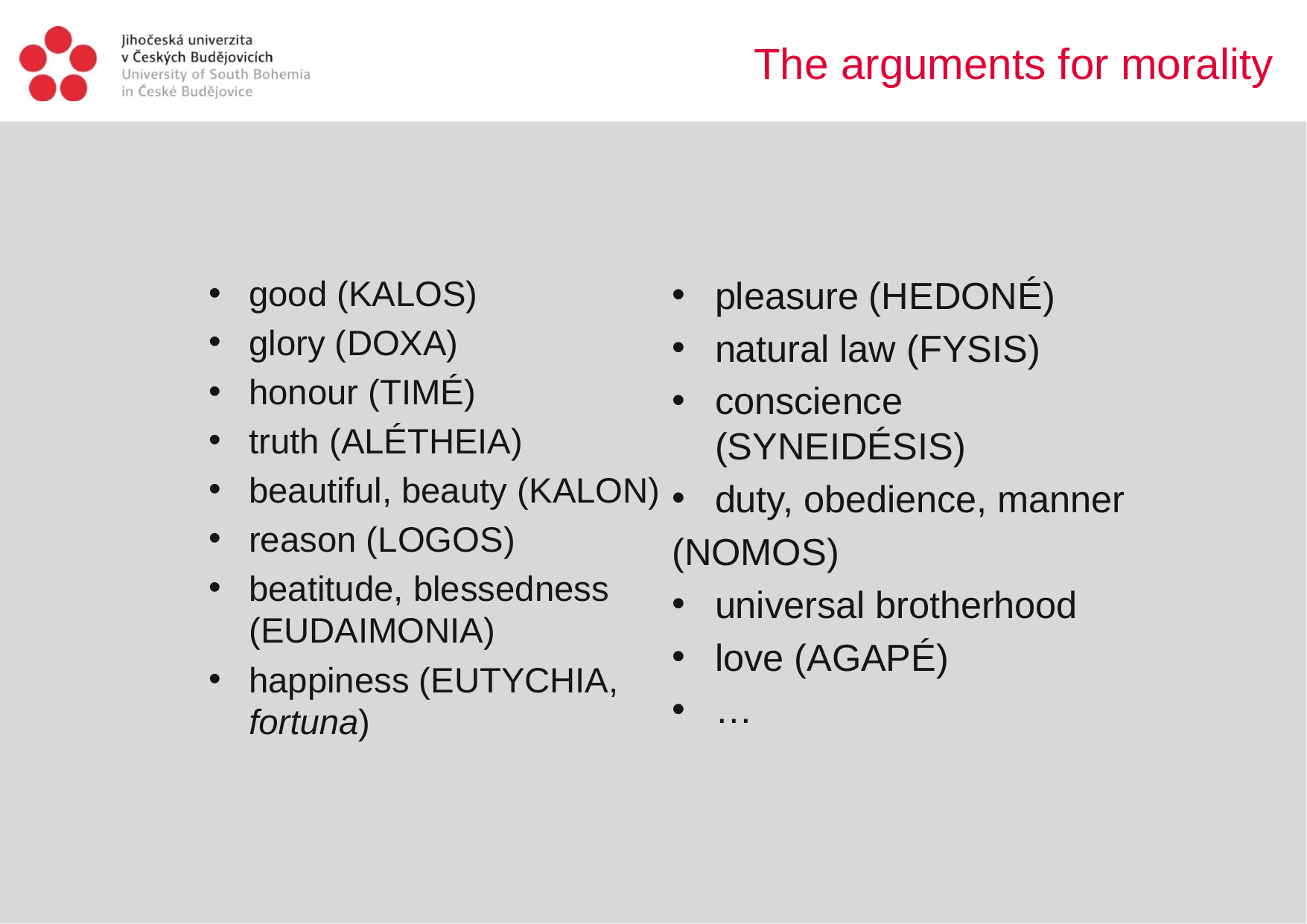

# The arguments for morality
good (kalos)
glory (doxa)
honour (timé)
truth (alétheia)
beautiful, beauty (kalon)
reason (logos)
beatitude, blessedness (eudaimonia)
happiness (eutychia, fortuna)

pleasure (hedoné)
natural law (fysis)
conscience (syneidésis)
duty, obedience, manner
(nomos)
universal brotherhood
love (agapé)
…